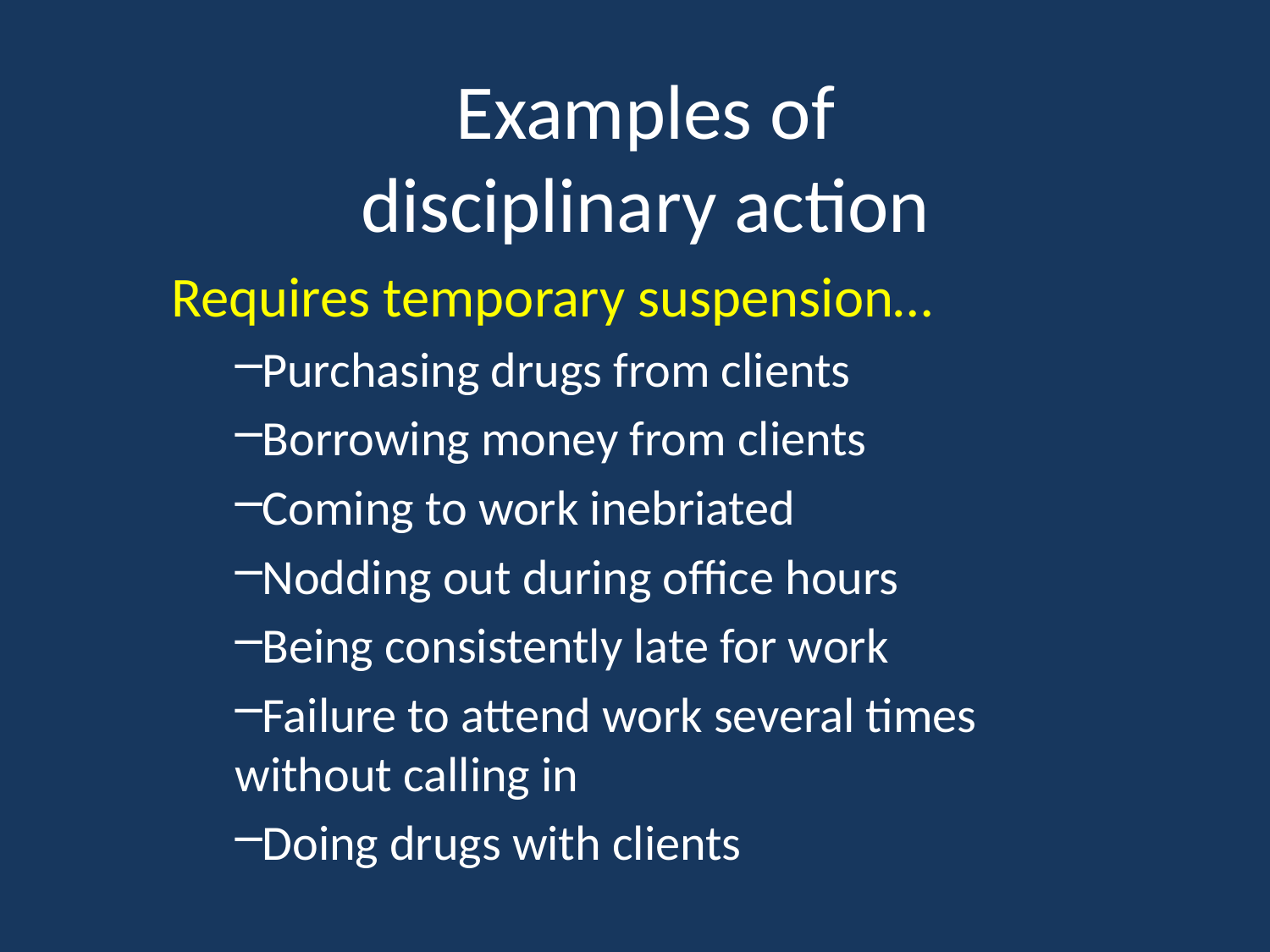

# Examples of disciplinary action
Requires temporary suspension…
Purchasing drugs from clients
Borrowing money from clients
Coming to work inebriated
Nodding out during office hours
Being consistently late for work
Failure to attend work several times without calling in
Doing drugs with clients